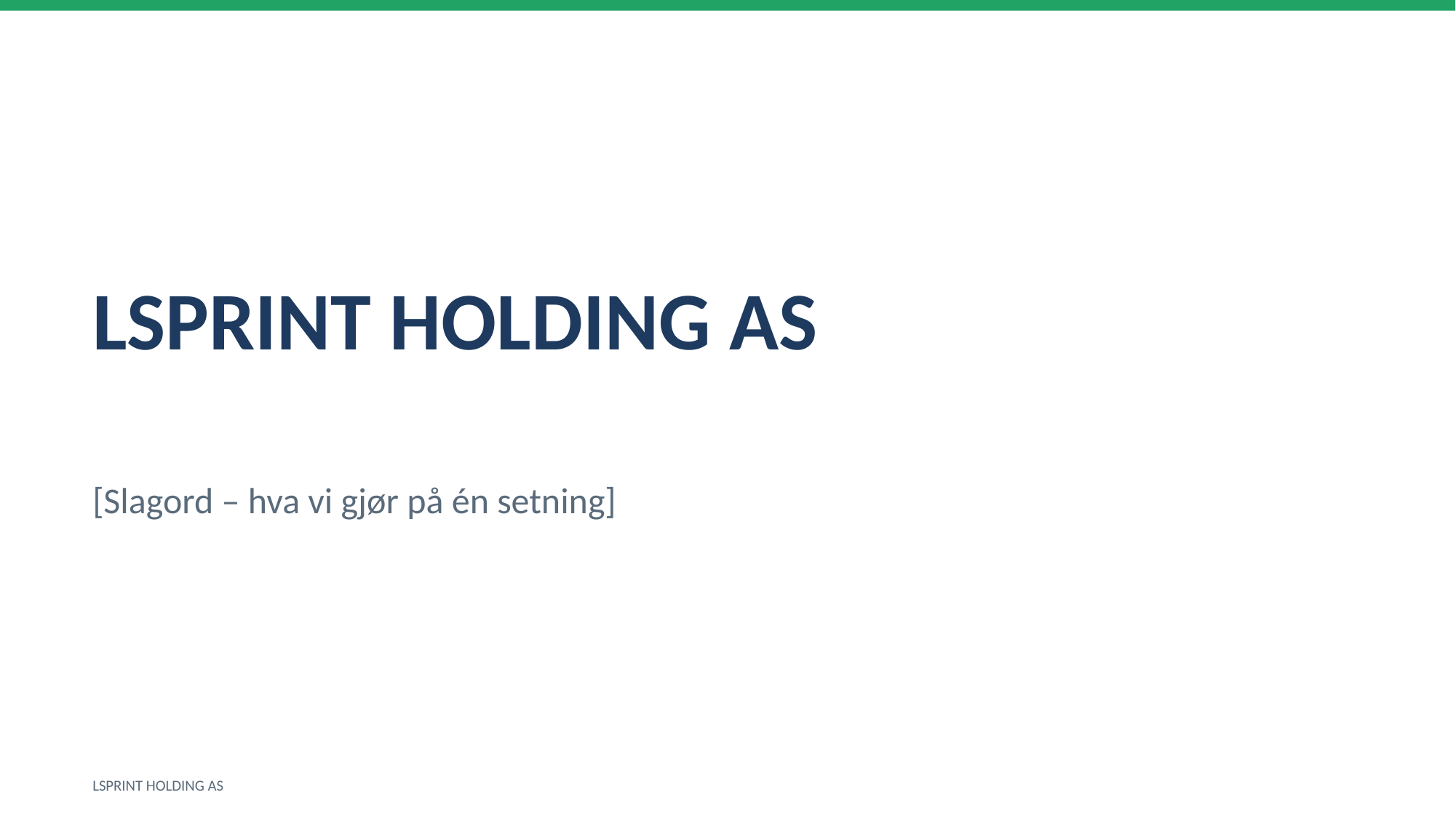

LSPRINT HOLDING AS
[Slagord – hva vi gjør på én setning]
LSPRINT HOLDING AS